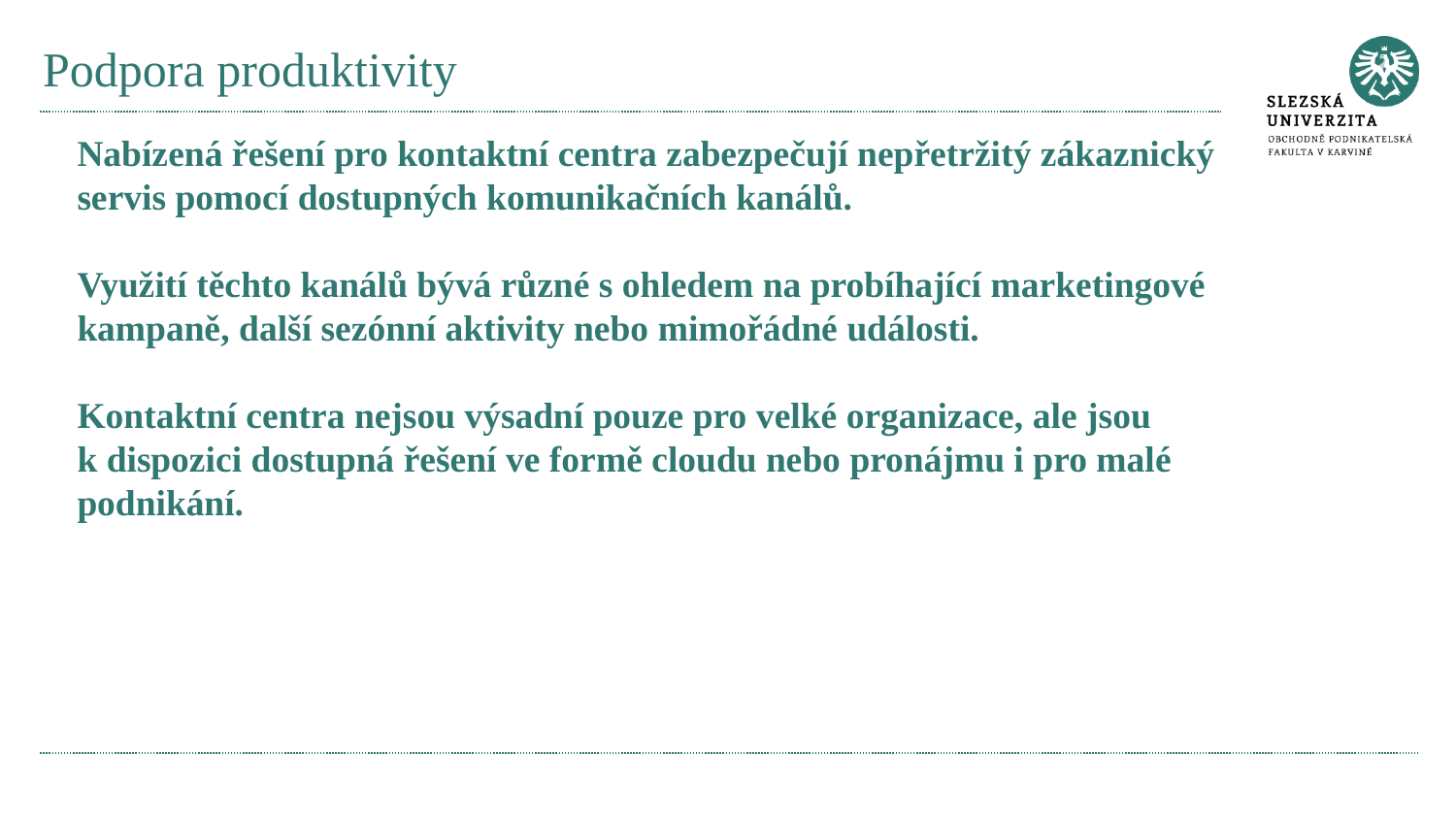

# Podpora produktivity
Nabízená řešení pro kontaktní centra zabezpečují nepřetržitý zákaznický servis pomocí dostupných komunikačních kanálů.

Využití těchto kanálů bývá různé s ohledem na probíhající marketingové kampaně, další sezónní aktivity nebo mimořádné události.

Kontaktní centra nejsou výsadní pouze pro velké organizace, ale jsou
k dispozici dostupná řešení ve formě cloudu nebo pronájmu i pro malé podnikání.